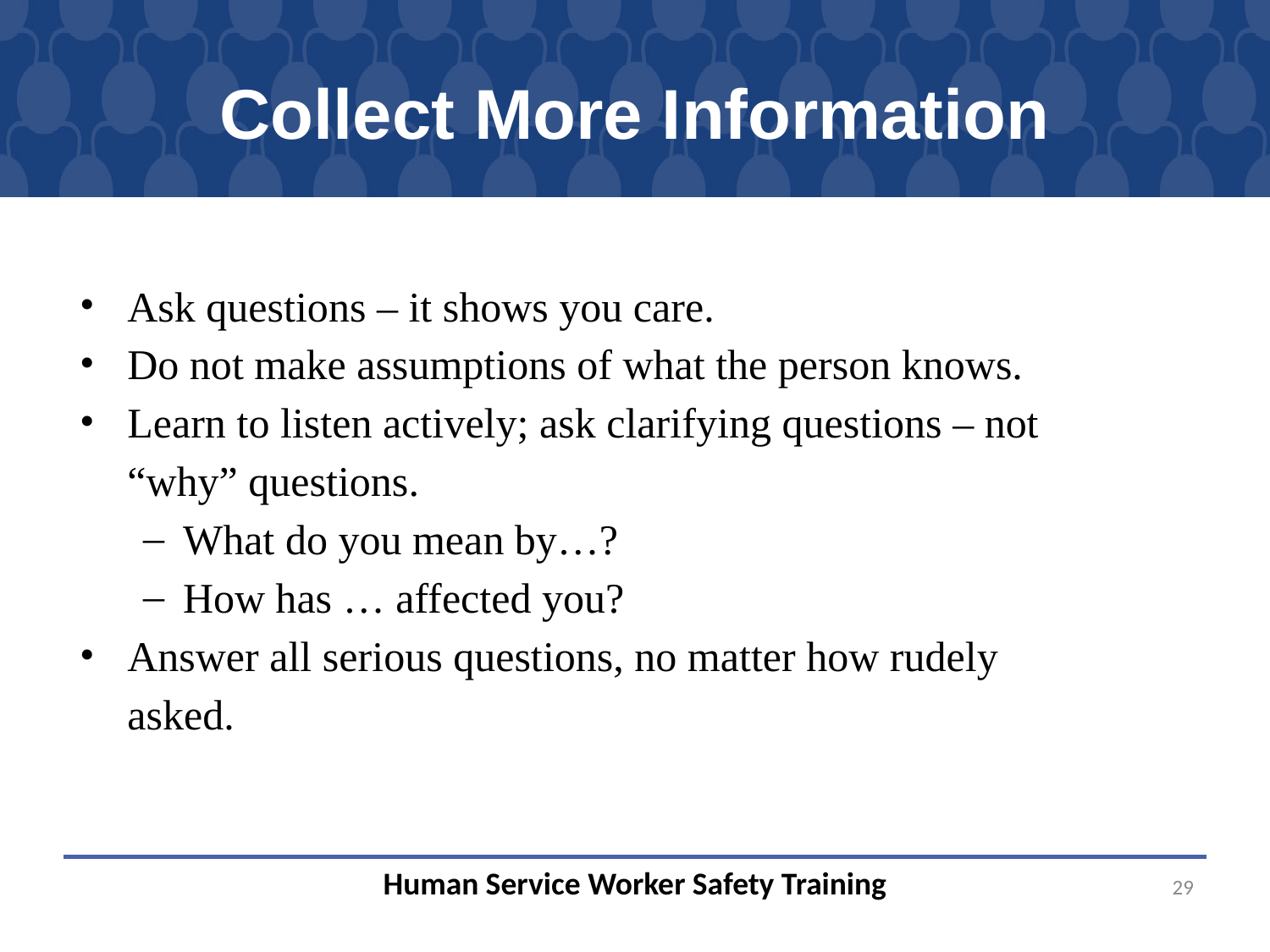

# Collect More Information
Ask questions – it shows you care.
Do not make assumptions of what the person knows.
Learn to listen actively; ask clarifying questions – not “why” questions.
What do you mean by…?
How has … affected you?
Answer all serious questions, no matter how rudely asked.

29